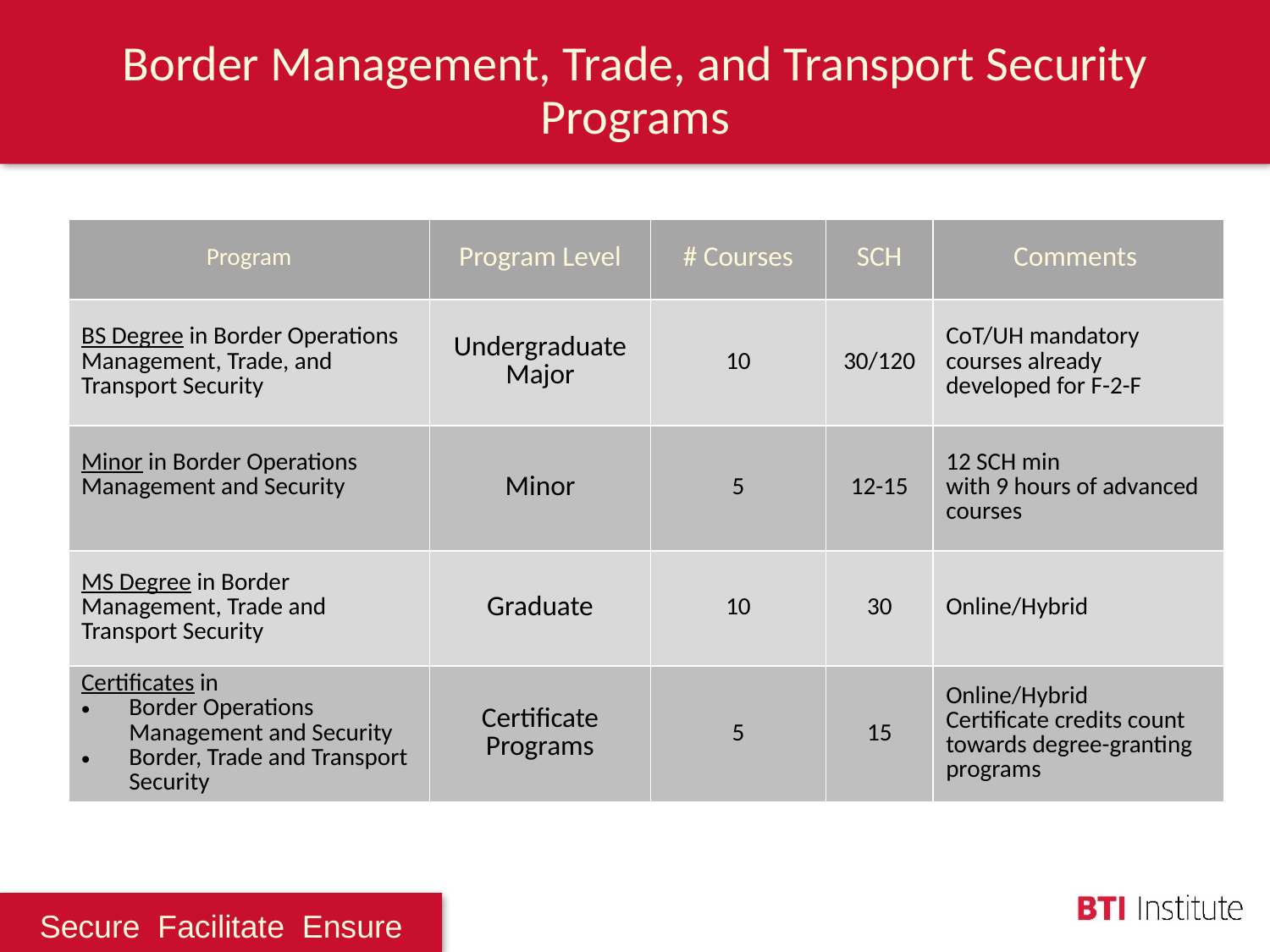

# Border Management, Trade, and Transport Security Programs
| Program | Program Level | # Courses | SCH | Comments |
| --- | --- | --- | --- | --- |
| BS Degree in Border Operations Management, Trade, and Transport Security | Undergraduate Major | 10 | 30/120 | CoT/UH mandatory courses already developed for F-2-F |
| Minor in Border Operations Management and Security | Minor | 5 | 12-15 | 12 SCH min with 9 hours of advanced courses |
| MS Degree in Border Management, Trade and Transport Security | Graduate | 10 | 30 | Online/Hybrid |
| Certificates in Border Operations Management and Security Border, Trade and Transport Security | Certificate Programs | 5 | 15 | Online/Hybrid Certificate credits count towards degree-granting programs |